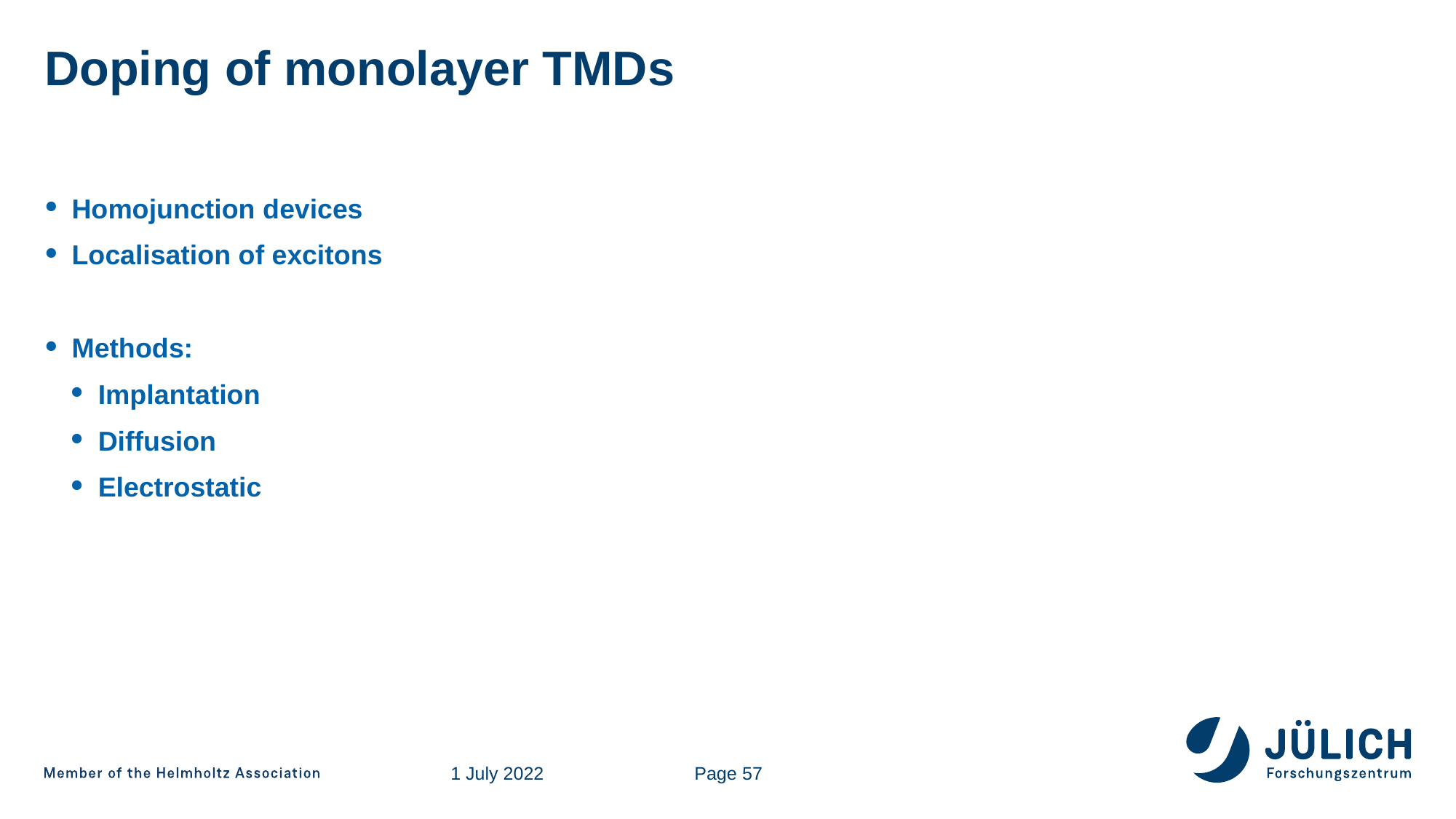

# Doping of monolayer TMDs
Homojunction devices
Localisation of excitons

Methods:
Implantation
Diffusion
Electrostatic
1 July 2022
Page 57